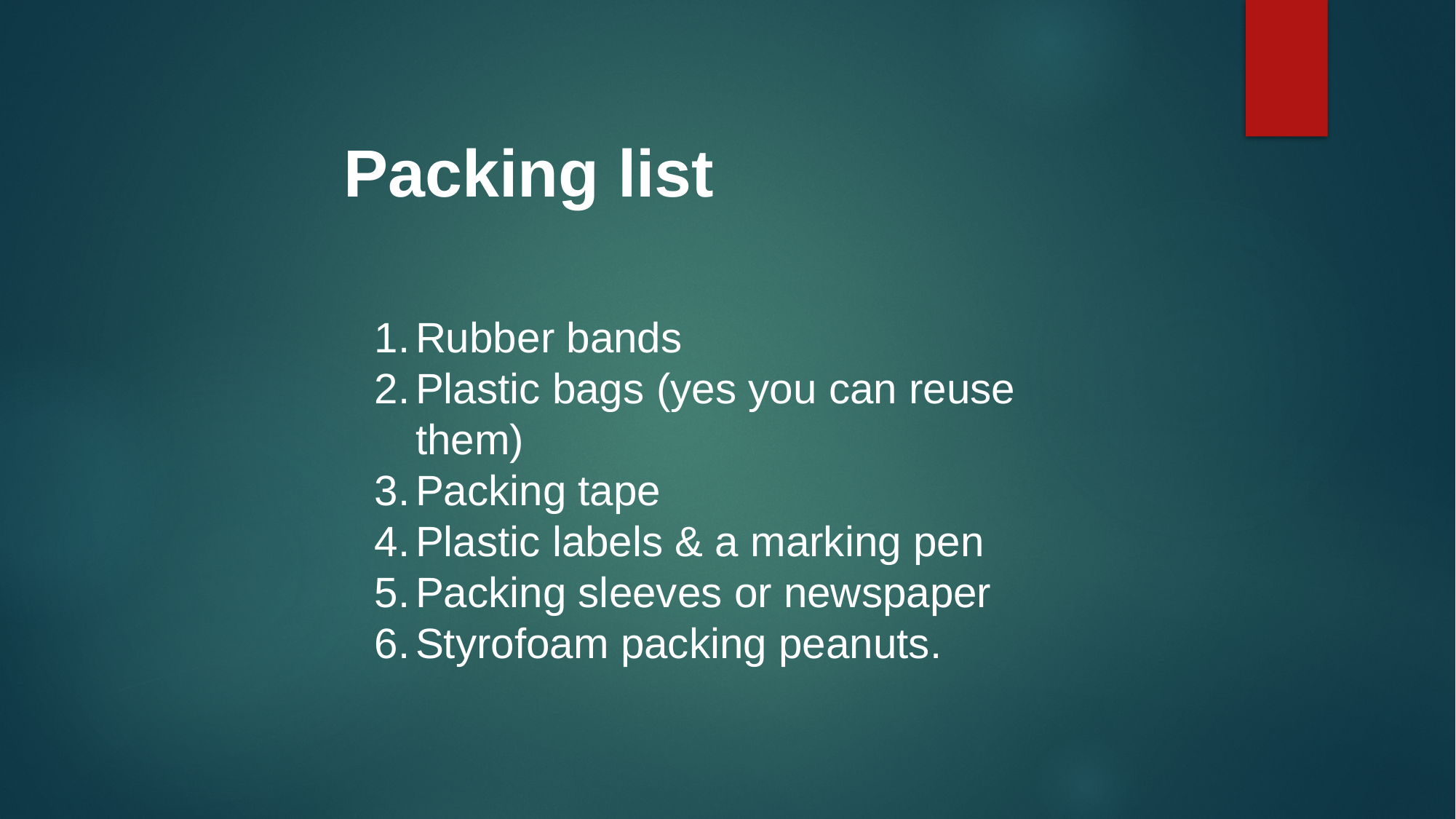

Packing list
Rubber bands
Plastic bags (yes you can reuse them)
Packing tape
Plastic labels & a marking pen
Packing sleeves or newspaper
Styrofoam packing peanuts.